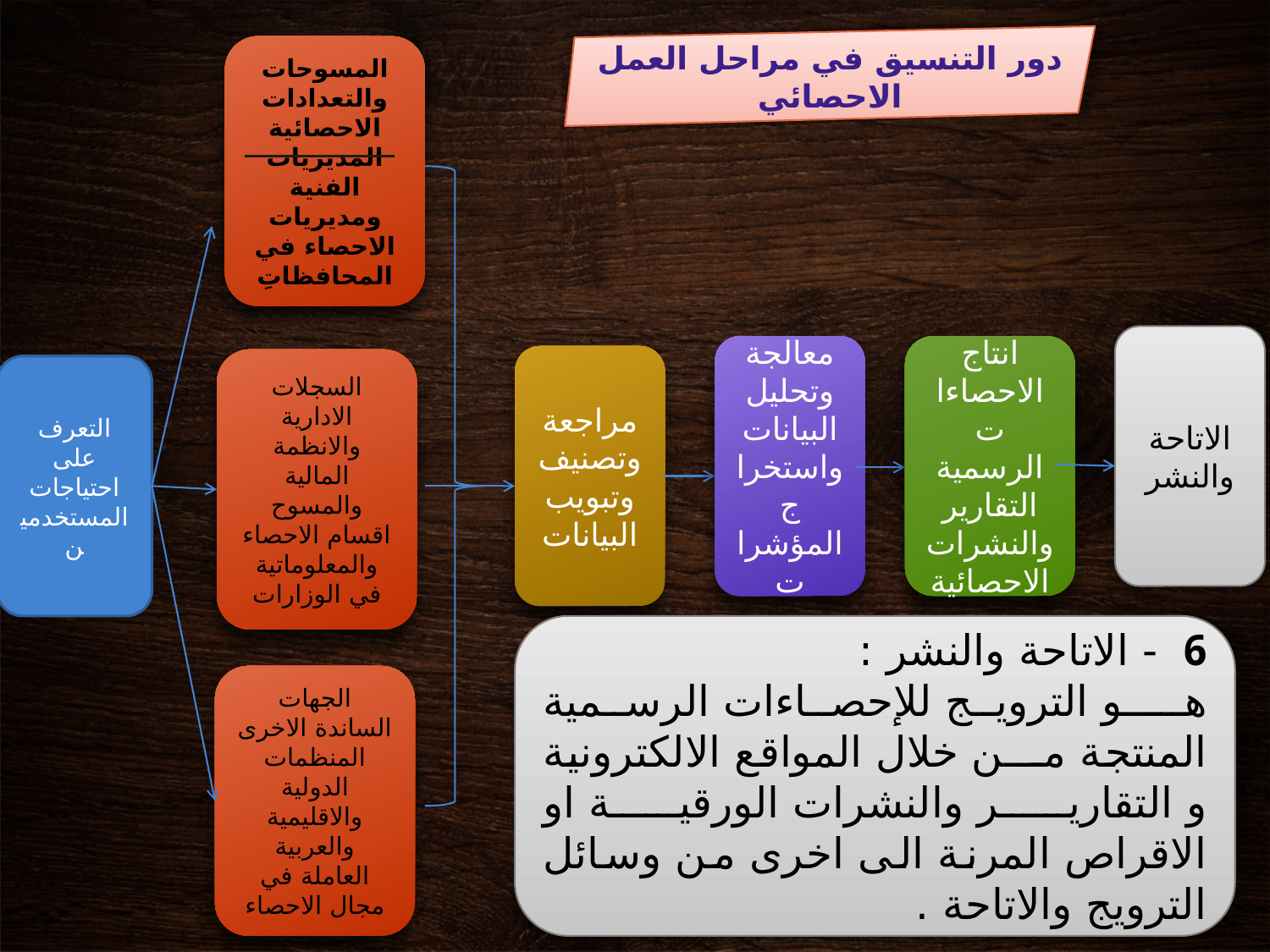

دور التنسيق في مراحل العمل الاحصائي
المسوحات والتعدادات الاحصائية
المديريات الفنية ومديريات الاحصاء في المحافظاتِ

الاتاحة
والنشر
معالجة وتحليل البيانات واستخراج المؤشرات
انتاج الاحصاءات الرسمية
التقارير والنشرات الاحصائية
مراجعة وتصنيف وتبويب البيانات
السجلات الادارية والانظمة المالية والمسوح
اقسام الاحصاء والمعلوماتية في الوزارات
التعرف على احتياجات المستخدمين
6  - الاتاحة والنشر :
هـــو الترويج للإحصاءات الرسمية المنتجة مـــن خلال المواقع الالكترونية و التقارير والنشرات الورقية او الاقراص المرنة الى اخرى من وسائل الترويج والاتاحة .
الجهات الساندة الاخرى
المنظمات الدولية والاقليمية والعربية العاملة في مجال الاحصاء